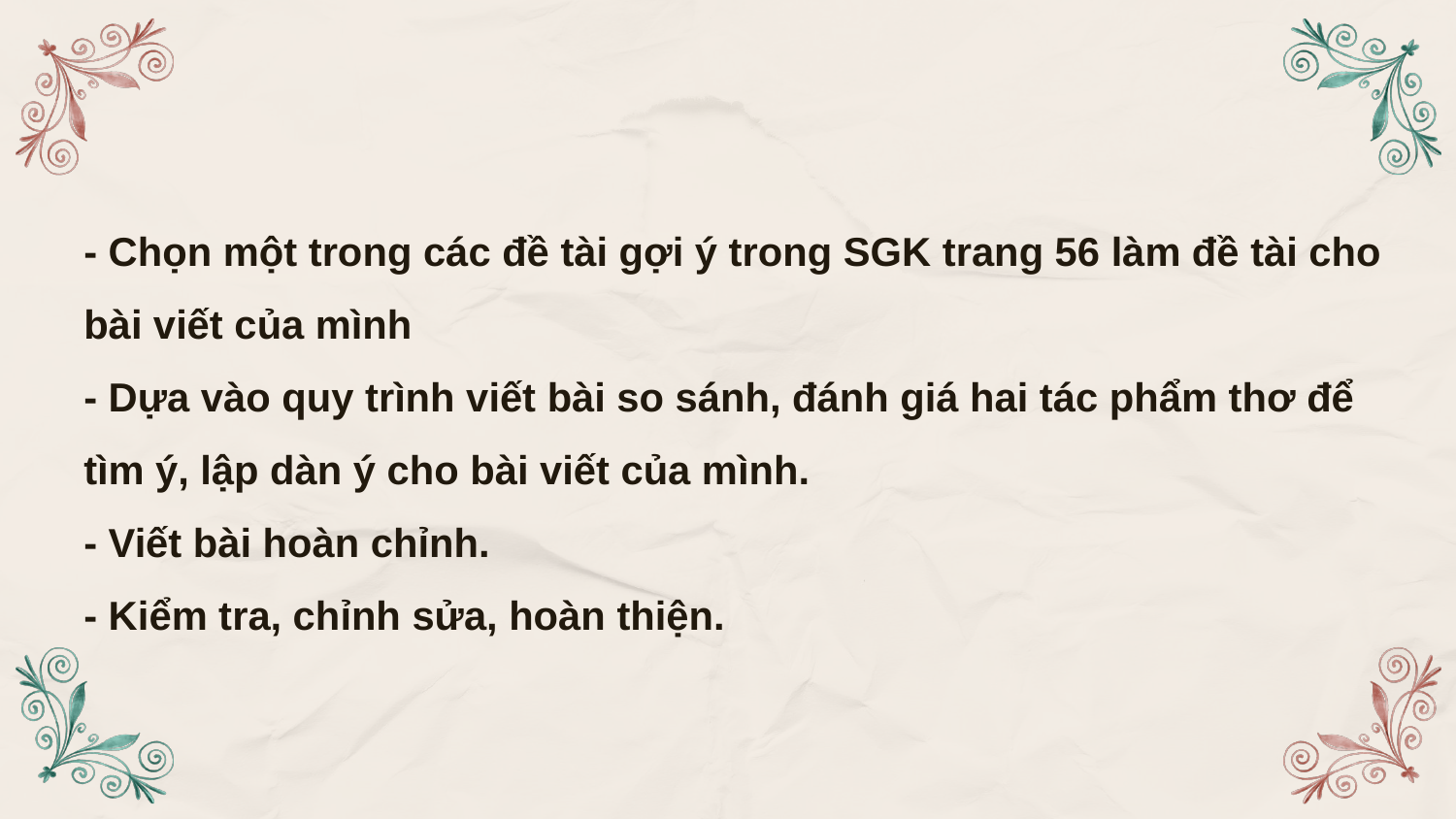

- Chọn một trong các đề tài gợi ý trong SGK trang 56 làm đề tài cho bài viết của mình
- Dựa vào quy trình viết bài so sánh, đánh giá hai tác phẩm thơ để tìm ý, lập dàn ý cho bài viết của mình.
- Viết bài hoàn chỉnh.
- Kiểm tra, chỉnh sửa, hoàn thiện.